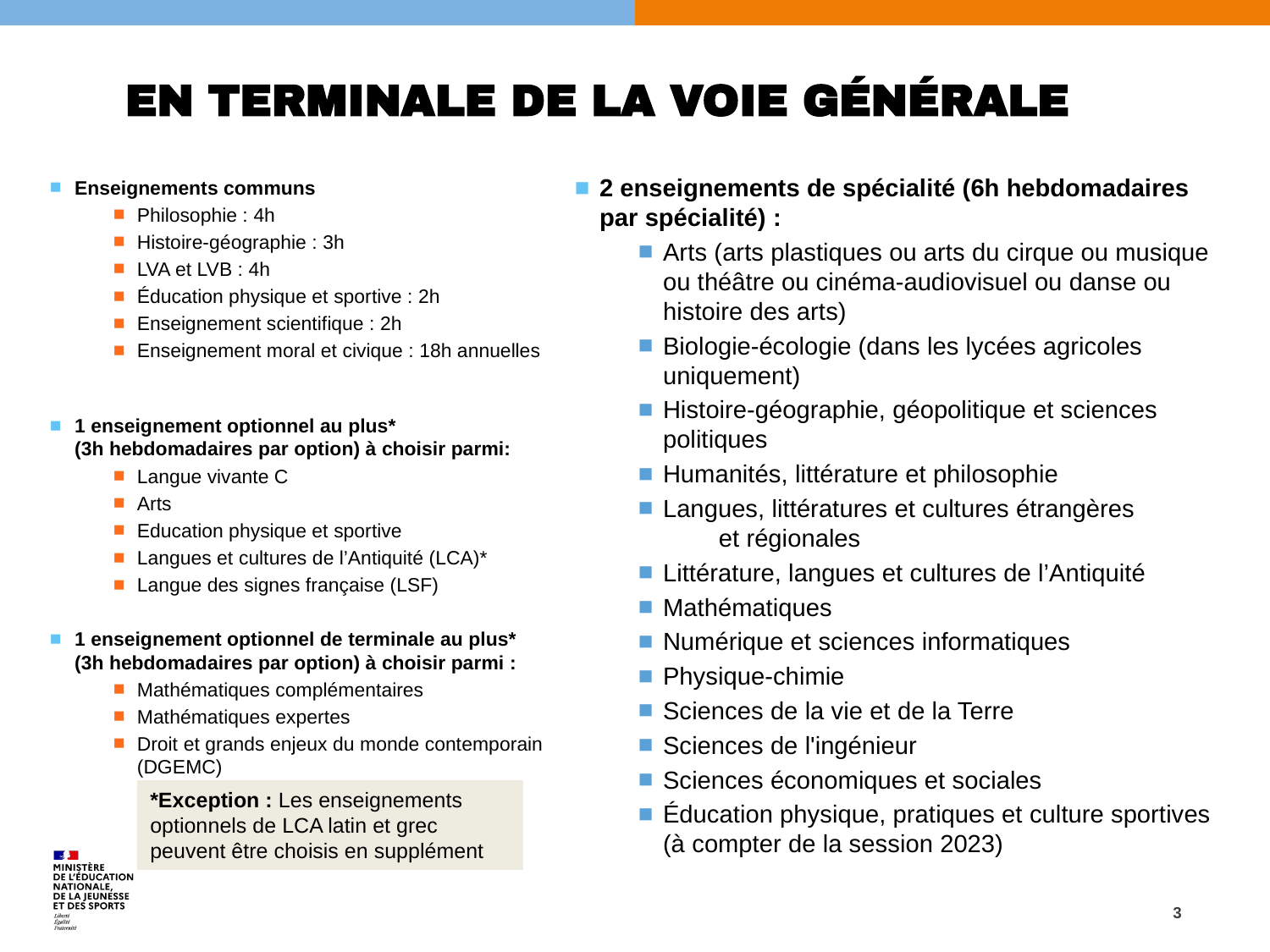

# En terminale de la voie générale
2 enseignements de spécialité (6h hebdomadaires  par spécialité) :
Arts (arts plastiques ou arts du cirque ou musique ou théâtre ou cinéma-audiovisuel ou danse ou histoire des arts)
Biologie-écologie (dans les lycées agricoles uniquement)
Histoire-géographie, géopolitique et sciences politiques
Humanités, littérature et philosophie
Langues, littératures et cultures étrangères                       et régionales
Littérature, langues et cultures de l’Antiquité
Mathématiques
Numérique et sciences informatiques
Physique-chimie
Sciences de la vie et de la Terre
Sciences de l'ingénieur
Sciences économiques et sociales
Éducation physique, pratiques et culture sportives (à compter de la session 2023)

Enseignements communs
Philosophie : 4h
Histoire-géographie : 3h
LVA et LVB : 4h
Éducation physique et sportive : 2h
Enseignement scientifique : 2h
Enseignement moral et civique : 18h annuelles

1 enseignement optionnel au plus*
(3h hebdomadaires par option) à choisir parmi:
Langue vivante C
Arts
Education physique et sportive
Langues et cultures de l’Antiquité (LCA)*
Langue des signes française (LSF)

1 enseignement optionnel de terminale au plus*
(3h hebdomadaires par option) à choisir parmi :
Mathématiques complémentaires
Mathématiques expertes
Droit et grands enjeux du monde contemporain (DGEMC)

*Exception : Les enseignements optionnels de LCA latin et grec peuvent être choisis en supplément
3